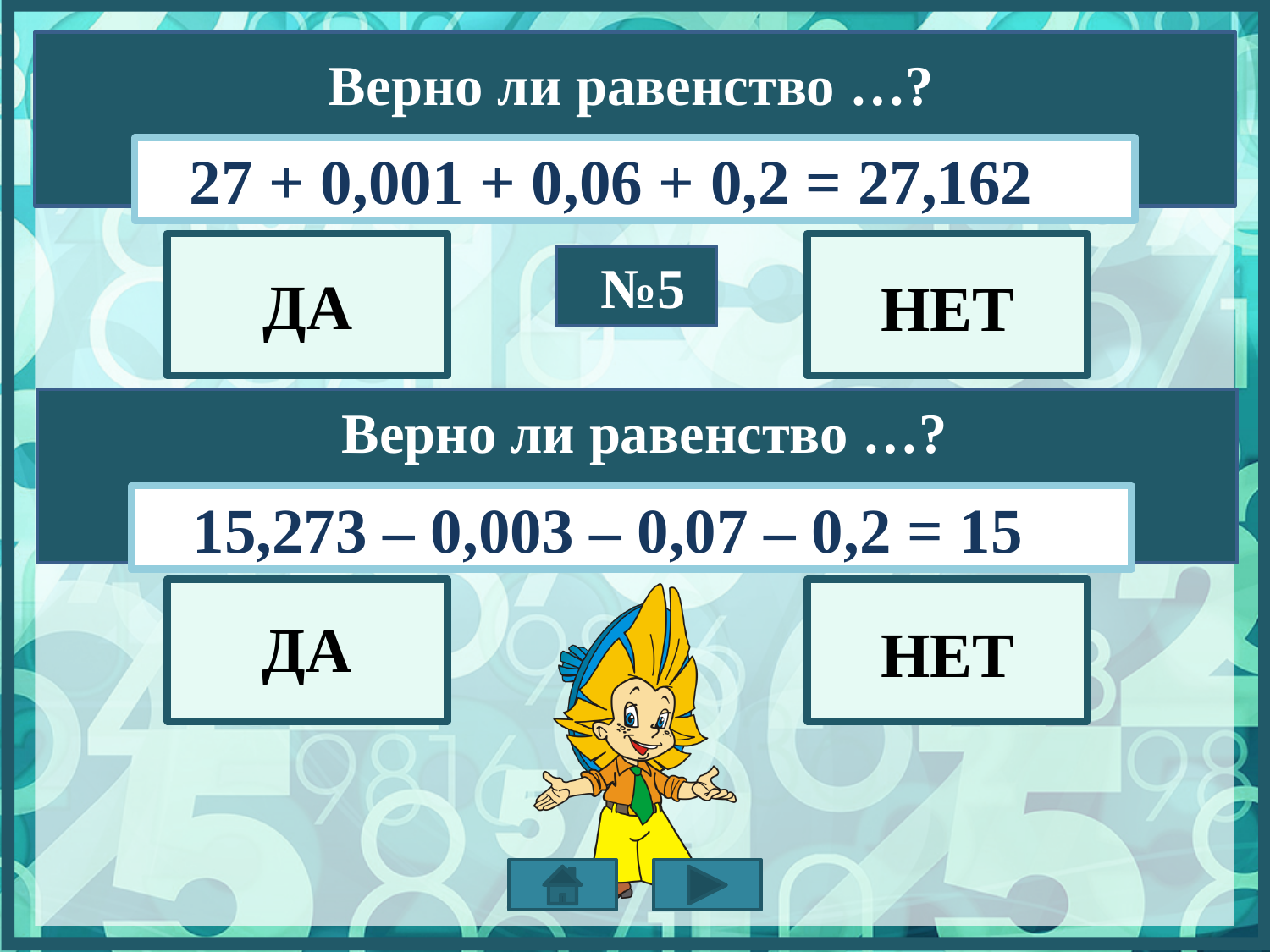

Bерно ли равенство …?
27 + 0,001 + 0,06 + 0,2 = 27,162
ДА
№5
НЕТ
Bерно ли равенство …?
15,273 – 0,003 – 0,07 – 0,2 = 15
ДА
НЕТ